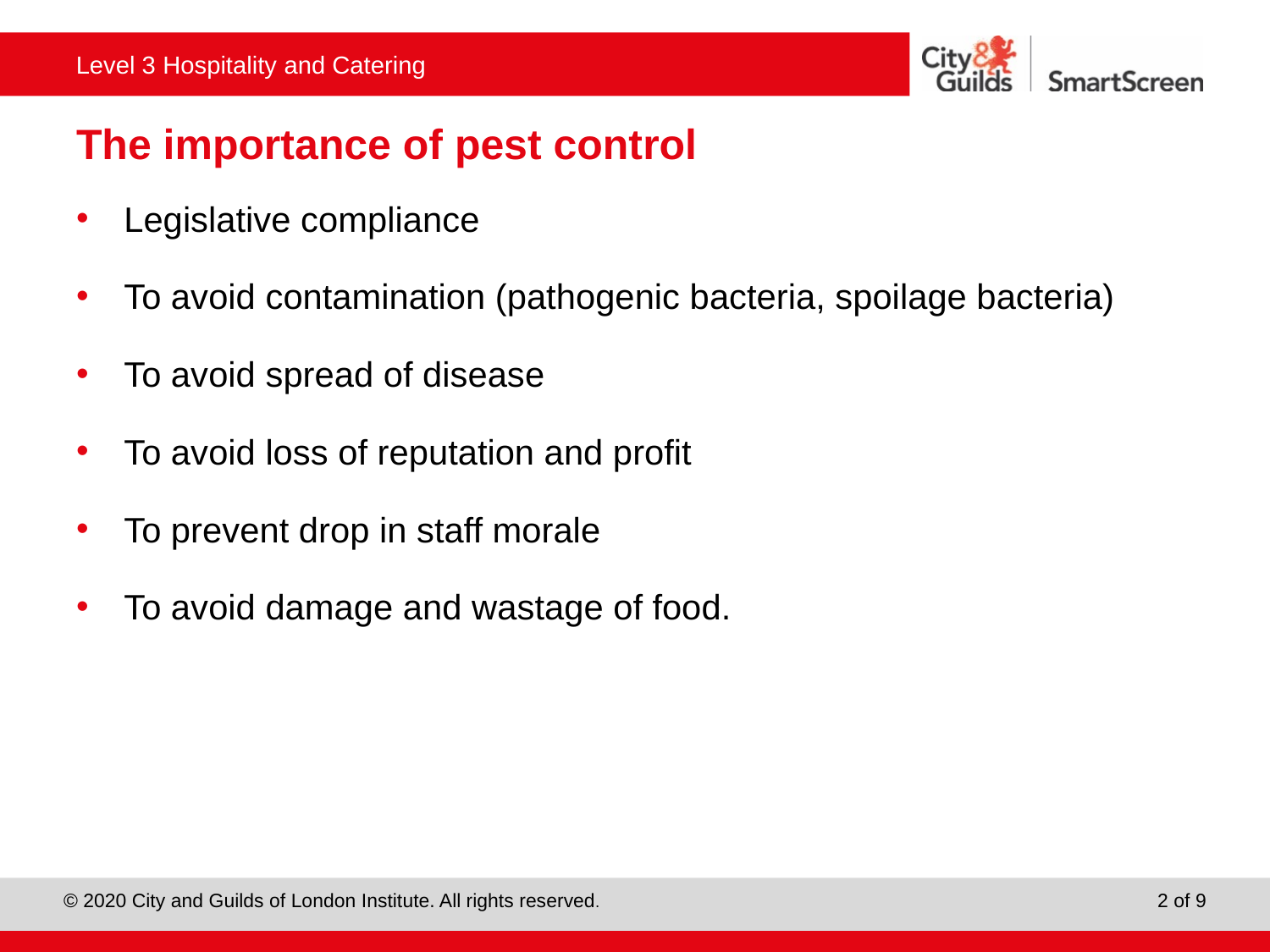

# The importance of pest control
Legislative compliance
To avoid contamination (pathogenic bacteria, spoilage bacteria)
To avoid spread of disease
To avoid loss of reputation and profit
To prevent drop in staff morale
To avoid damage and wastage of food.